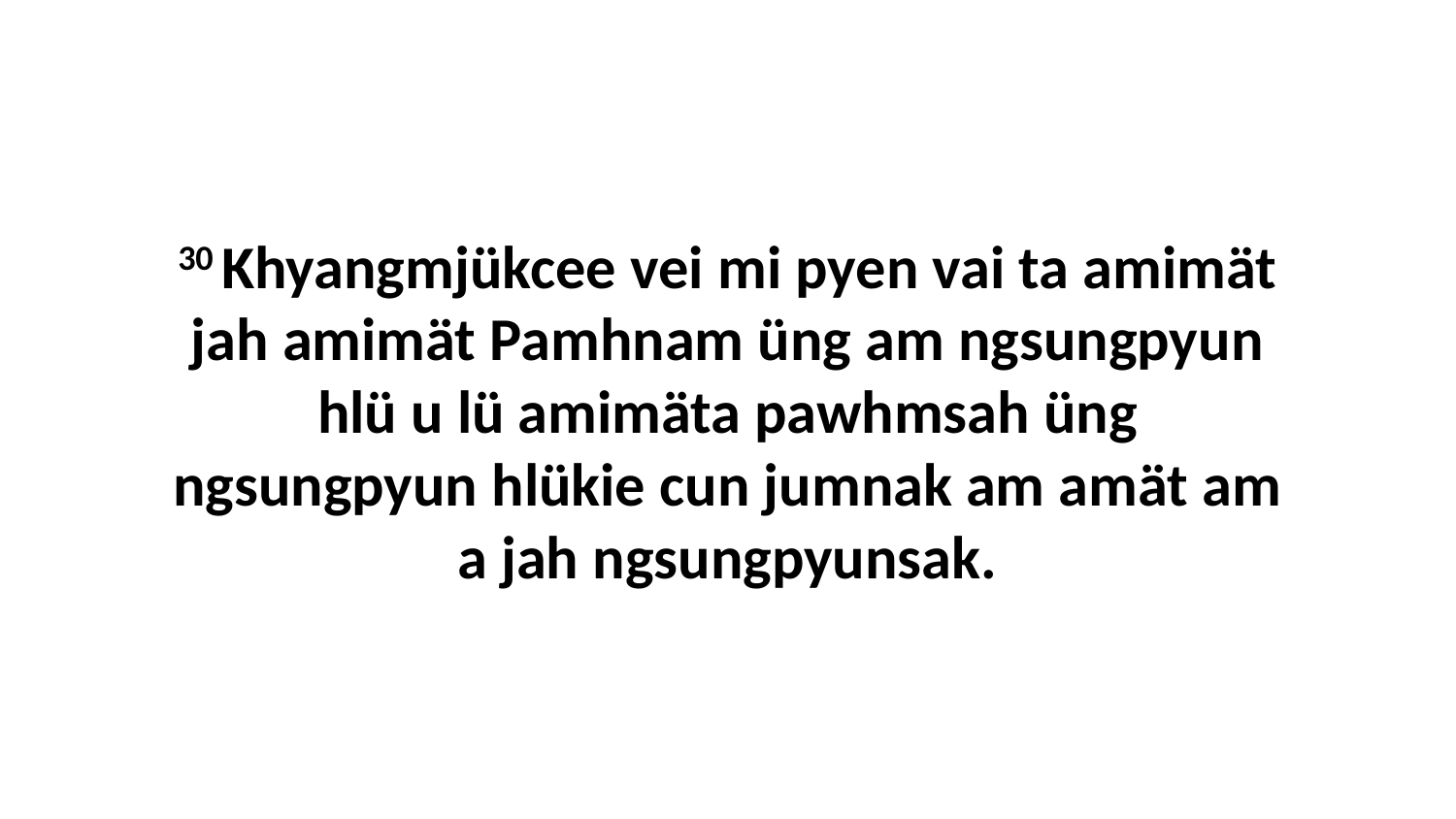

30 Khyangmjükcee vei mi pyen vai ta amimät jah amimät Pamhnam üng am ngsungpyun hlü u lü amimäta pawhmsah üng ngsungpyun hlükie cun jumnak am amät am a jah ngsungpyunsak.